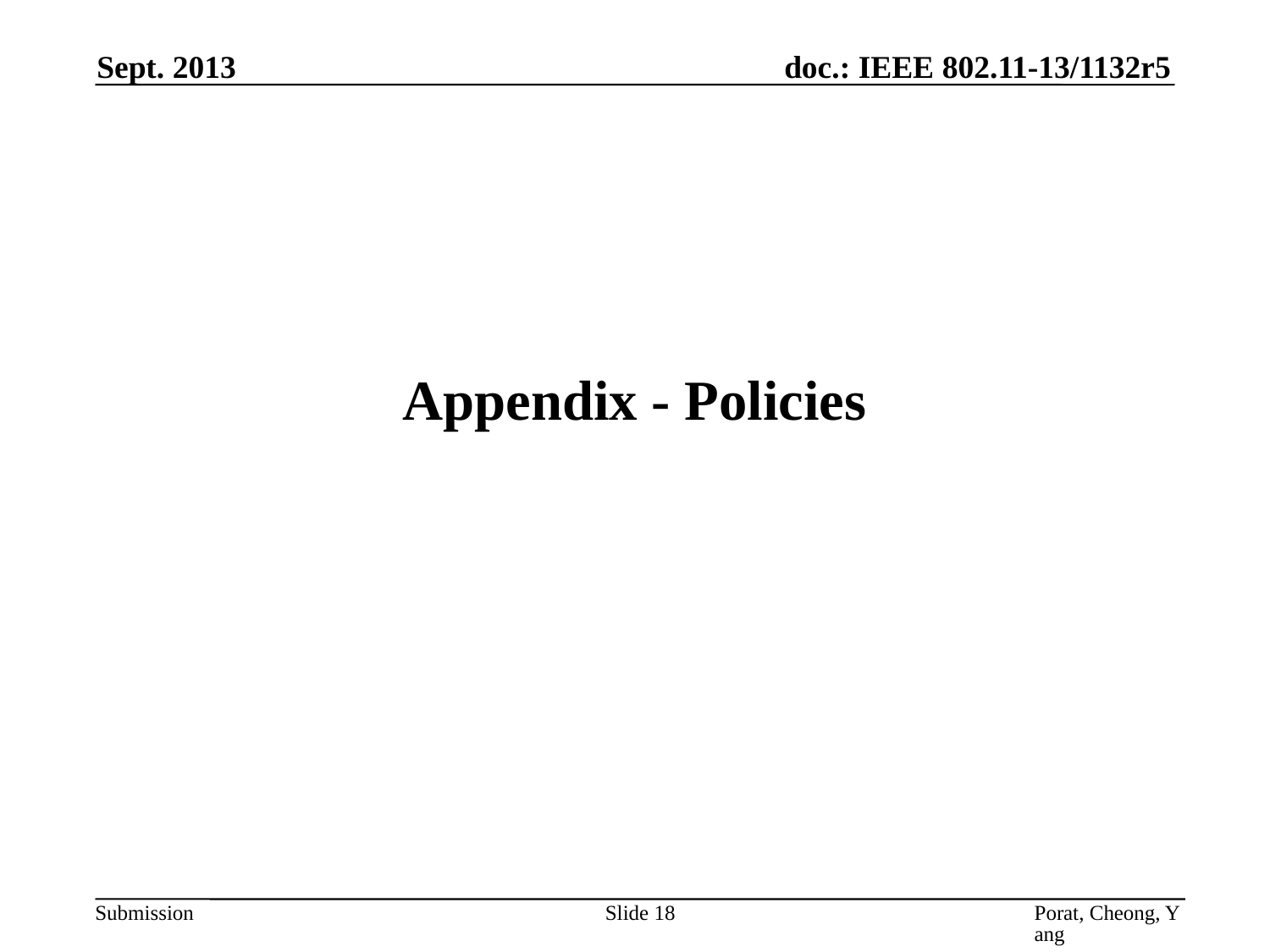

Sept. 2013
# Appendix - Policies
Slide 18
Porat, Cheong, Yang